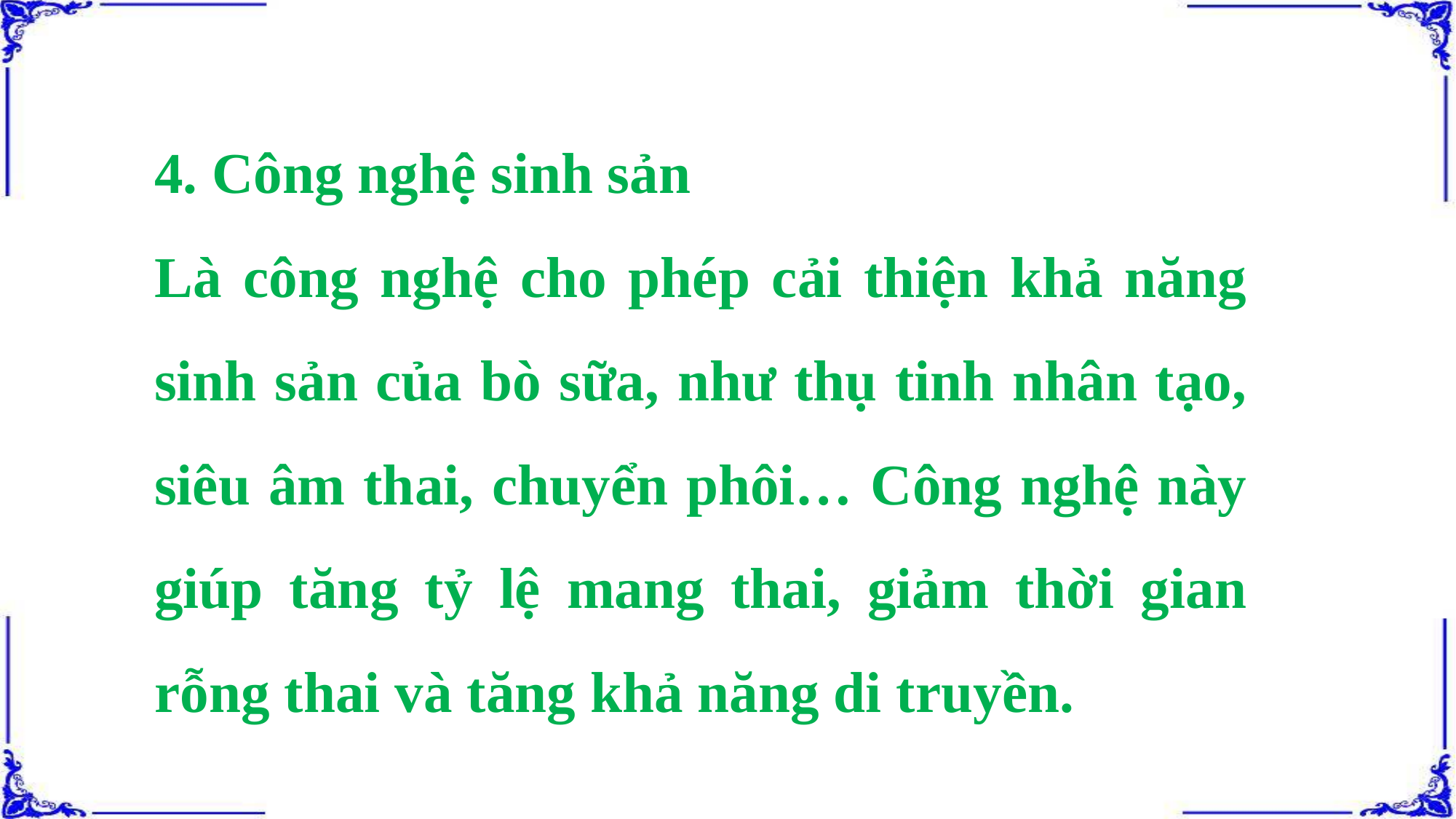

4. Công nghệ sinh sản
Là công nghệ cho phép cải thiện khả năng sinh sản của bò sữa, như thụ tinh nhân tạo, siêu âm thai, chuyển phôi… Công nghệ này giúp tăng tỷ lệ mang thai, giảm thời gian rỗng thai và tăng khả năng di truyền.